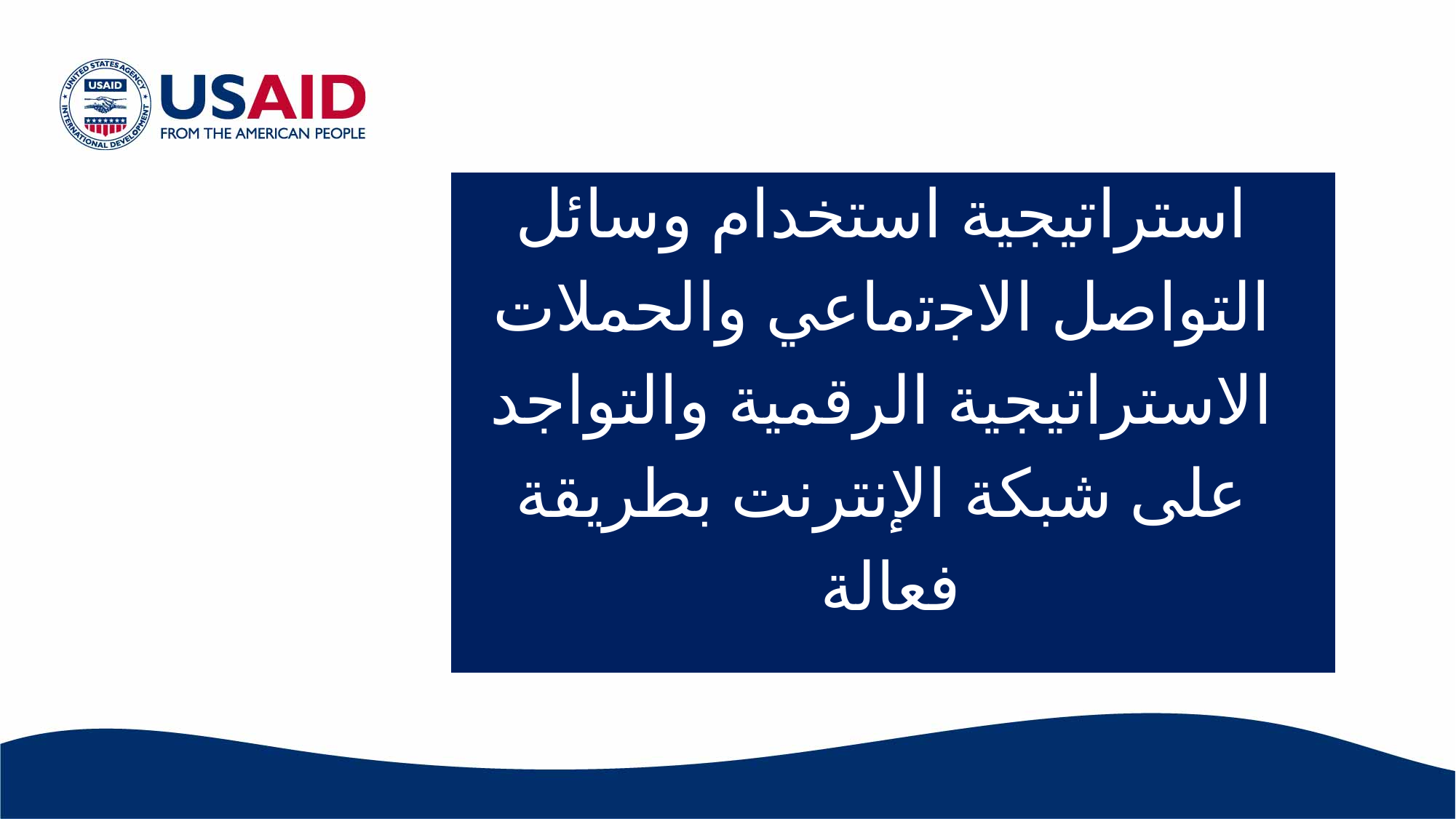

| استراتيجية استخدام وﺳﺎﺋﻞ اﻟﺘﻮاﺻﻞ اﻻﺟﺗﻣﺎﻋﻲ والحملات الاستراتيجية الرقمية والتواجد على شبكة الإنترنت بطريقة فعالة |
| --- |